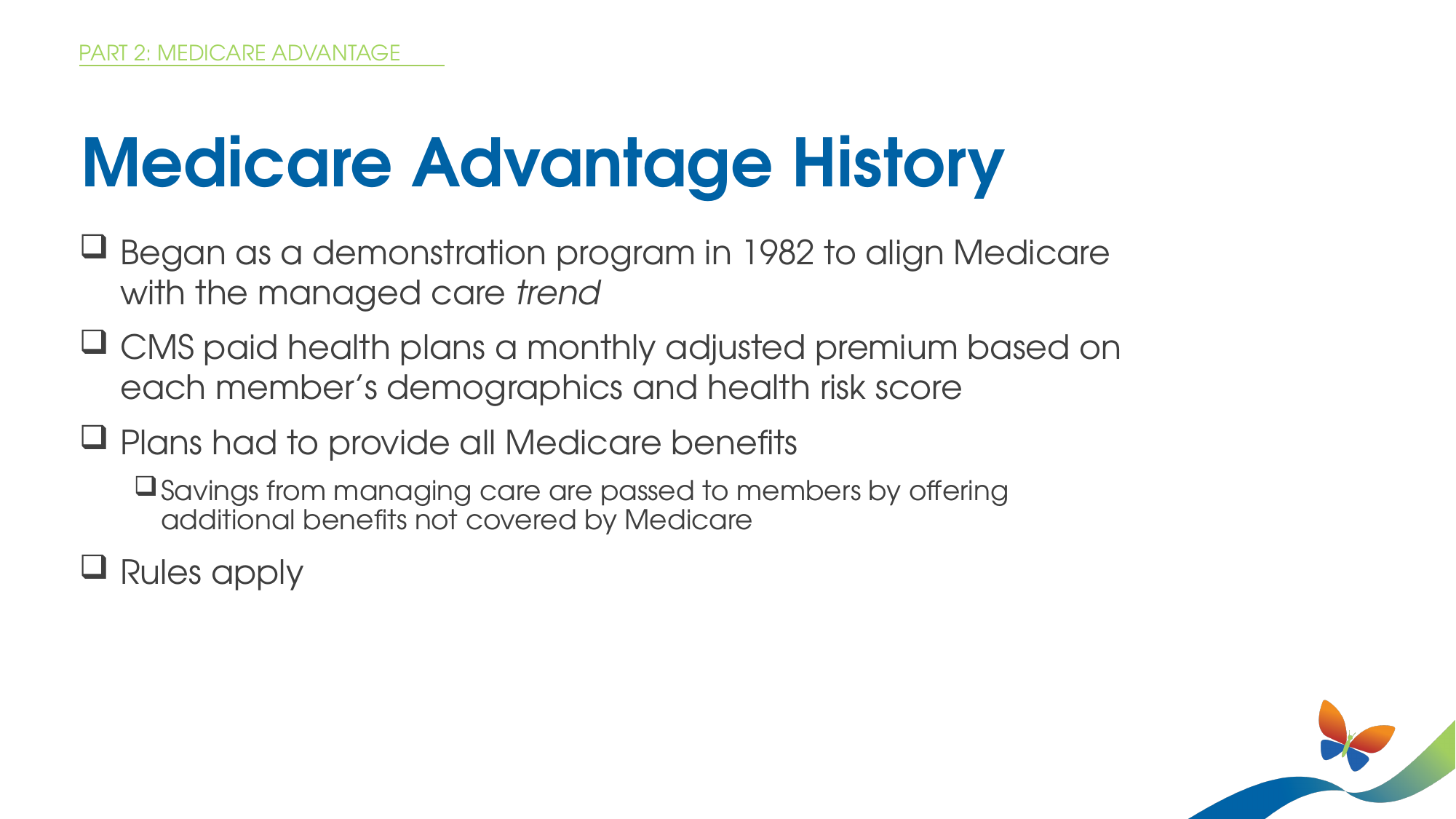

Part 2: MEDICARE ADVANTAGE

Medicare Advantage History
Began as a demonstration program in 1982 to align Medicare with the managed care trend
CMS paid health plans a monthly adjusted premium based on each member’s demographics and health risk score
Plans had to provide all Medicare benefits
Savings from managing care are passed to members by offering additional benefits not covered by Medicare
Rules apply